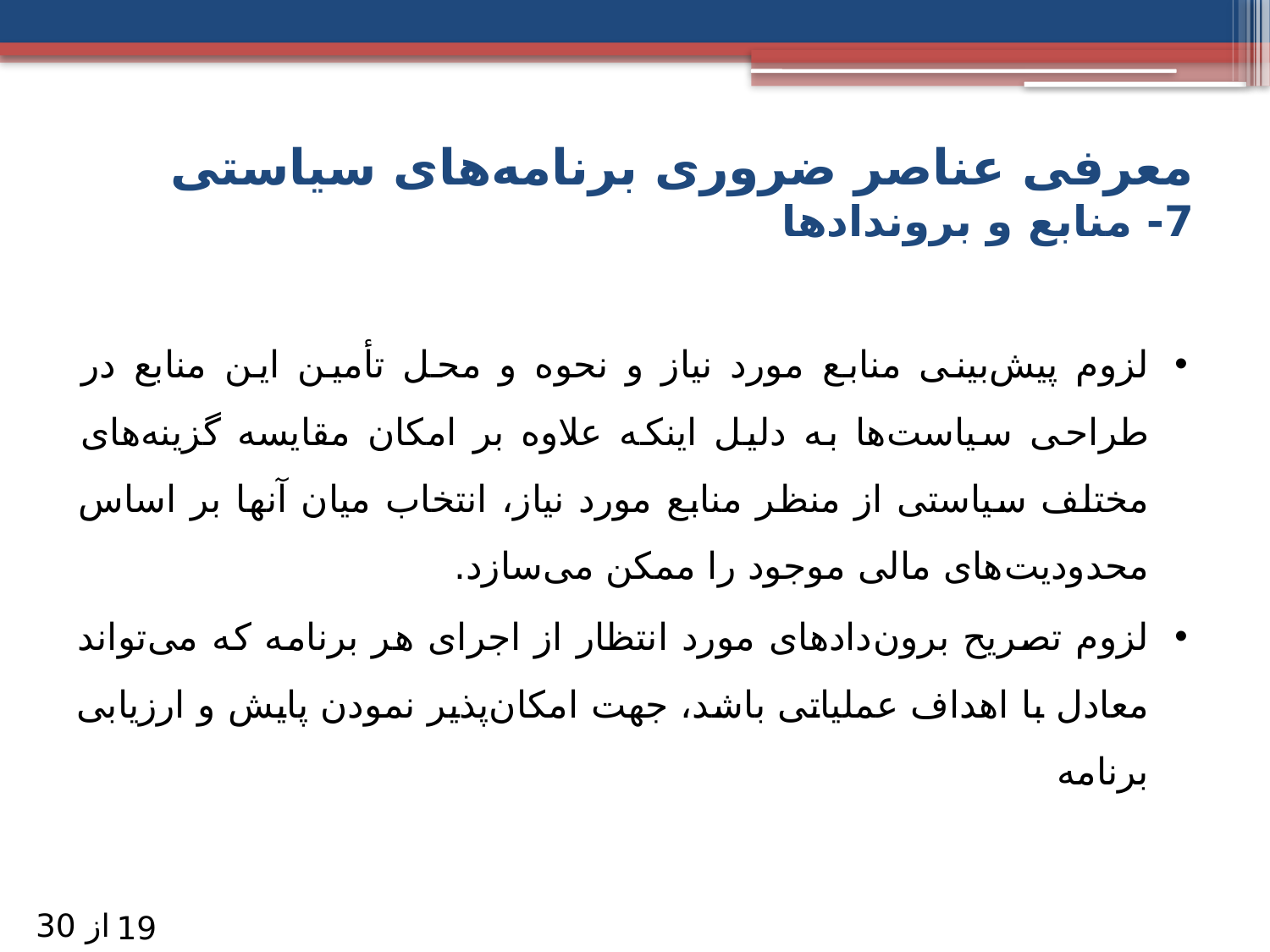

# معرفی عناصر ضروری برنامه‌های سیاستی 7- منابع و بروندادها
لزوم پیش‌بینی منابع مورد نیاز و نحوه و محل تأمین این منابع در طراحی سیاست‌ها به دلیل اینکه علاوه بر امکان مقایسه گزینه‌های مختلف سیاستی از منظر منابع مورد نیاز، انتخاب میان آنها بر اساس محدودیت‌های مالی موجود را ممکن می‌سازد.
لزوم تصریح برون‌دادهای مورد انتظار از اجرای هر برنامه که می‌تواند معادل با اهداف عملیاتی باشد، جهت امکان‌پذیر نمودن پایش و ارزیابی برنامه

از 30
19